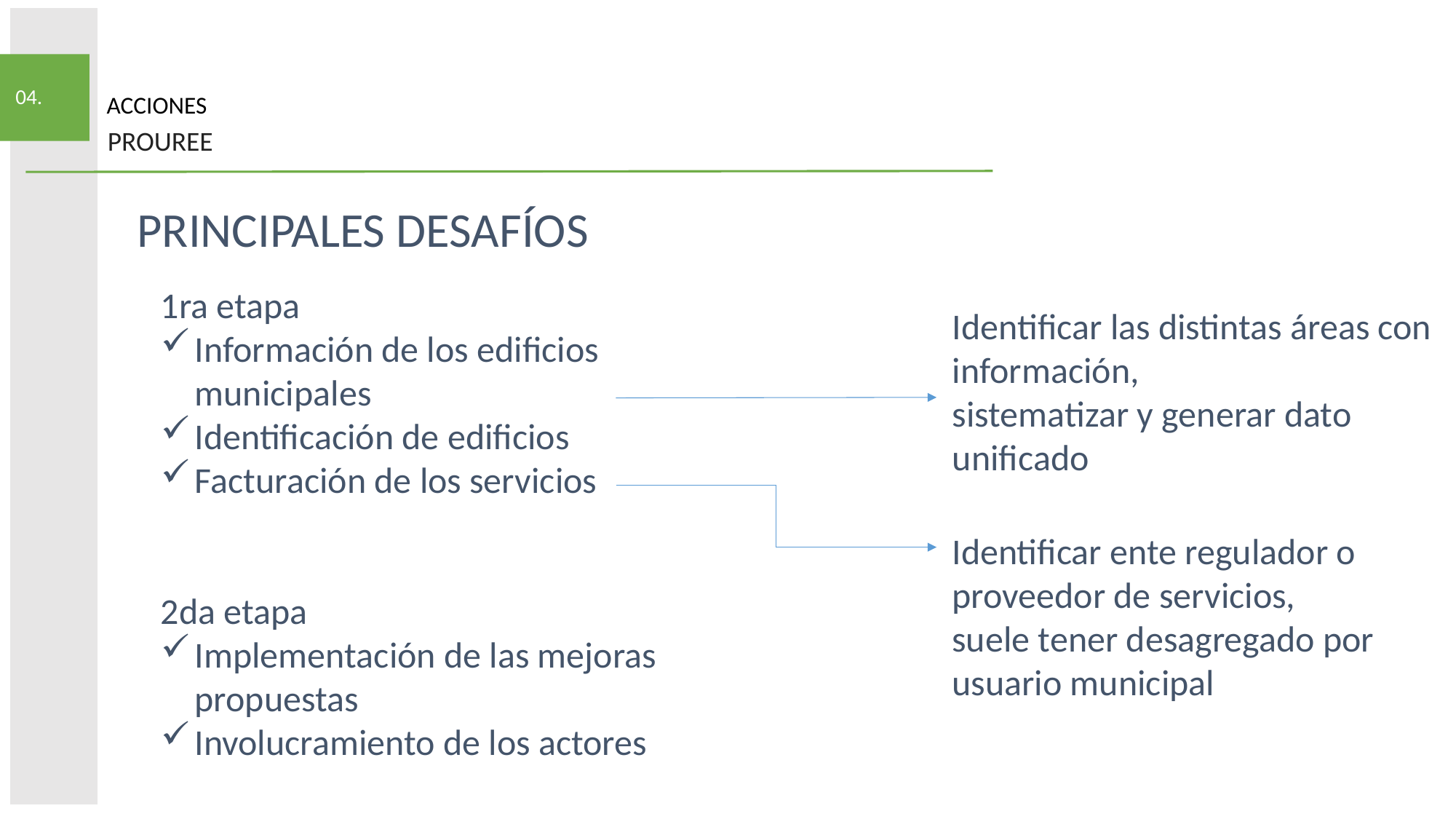

ACCIONES
 04.
PROUREE
PRINCIPALES DESAFÍOS
1ra etapa
Información de los edificios municipales
Identificación de edificios
Facturación de los servicios

2da etapa
Implementación de las mejoras propuestas
Involucramiento de los actores

Identificar las distintas áreas con información,
sistematizar y generar dato unificado
Identificar ente regulador o proveedor de servicios,
suele tener desagregado por usuario municipal